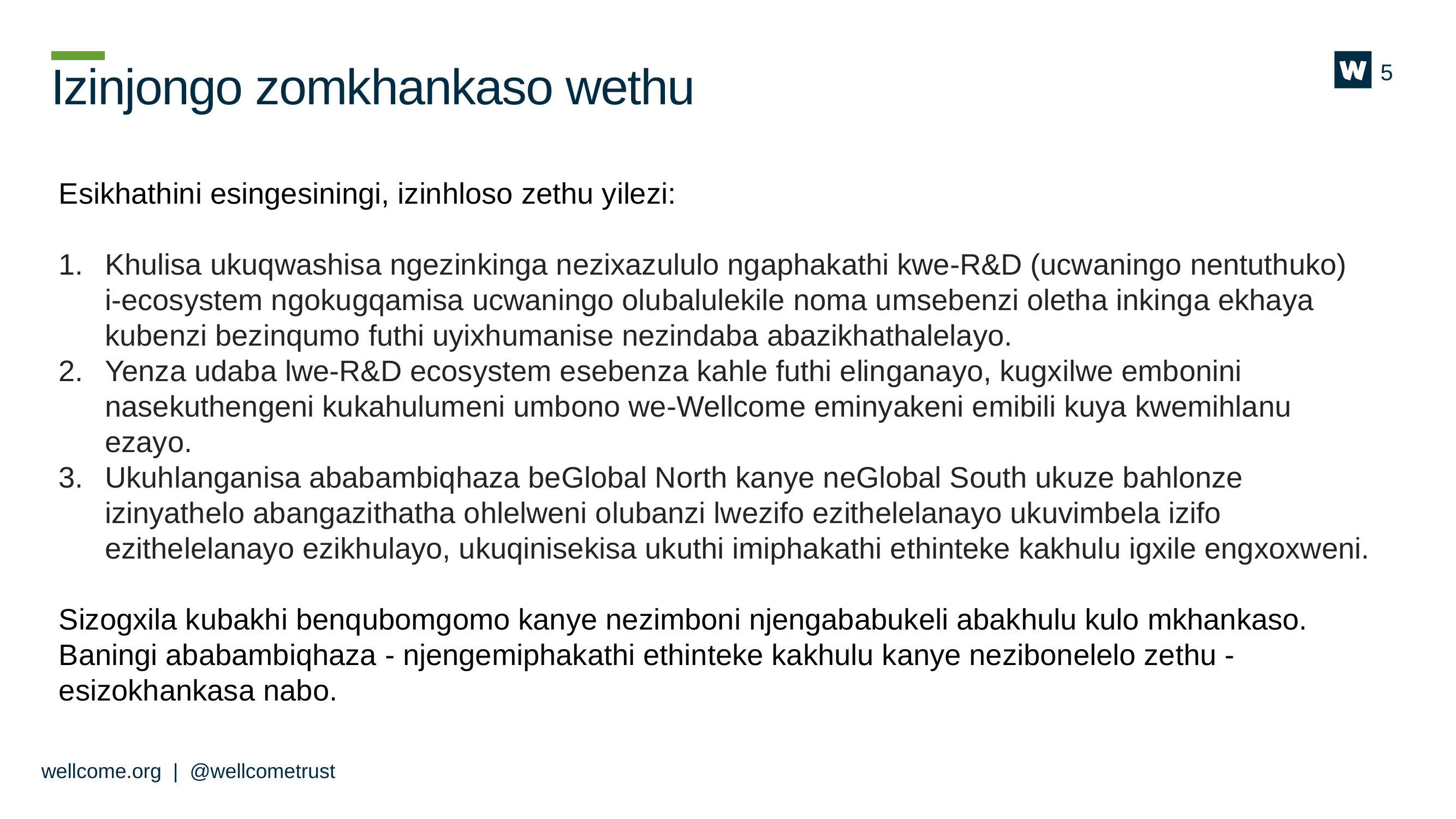

# Izinjongo zomkhankaso wethu
5
Esikhathini esingesiningi, izinhloso zethu yilezi:

Khulisa ukuqwashisa ngezinkinga nezixazululo ngaphakathi kwe-R&D (ucwaningo nentuthuko) i-ecosystem ngokugqamisa ucwaningo olubalulekile noma umsebenzi oletha inkinga ekhaya kubenzi bezinqumo futhi uyixhumanise nezindaba abazikhathalelayo.
Yenza udaba lwe-R&D ecosystem esebenza kahle futhi elinganayo, kugxilwe embonini nasekuthengeni kukahulumeni umbono we-Wellcome eminyakeni emibili kuya kwemihlanu ezayo.
Ukuhlanganisa ababambiqhaza beGlobal North kanye neGlobal South ukuze bahlonze izinyathelo abangazithatha ohlelweni olubanzi lwezifo ezithelelanayo ukuvimbela izifo ezithelelanayo ezikhulayo, ukuqinisekisa ukuthi imiphakathi ethinteke kakhulu igxile engxoxweni.

Sizogxila kubakhi benqubomgomo kanye nezimboni njengababukeli abakhulu kulo mkhankaso. Baningi ababambiqhaza - njengemiphakathi ethinteke kakhulu kanye nezibonelelo zethu - esizokhankasa nabo.

wellcome.org  |  @wellcometrust